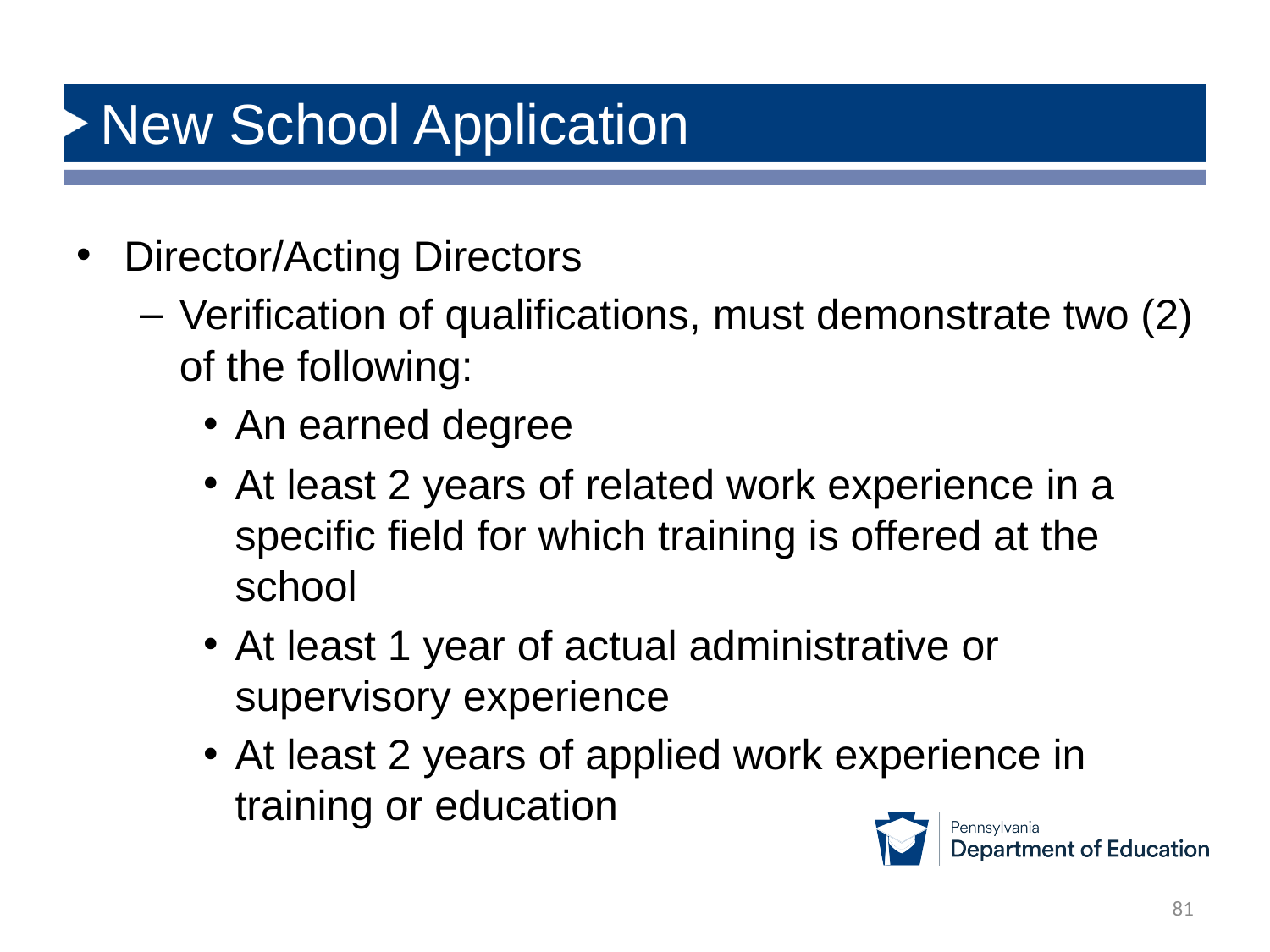

# New School Application
Director/Acting Directors
Verification of qualifications, must demonstrate two (2) of the following:
An earned degree
At least 2 years of related work experience in a specific field for which training is offered at the school
At least 1 year of actual administrative or supervisory experience
At least 2 years of applied work experience in training or education

81